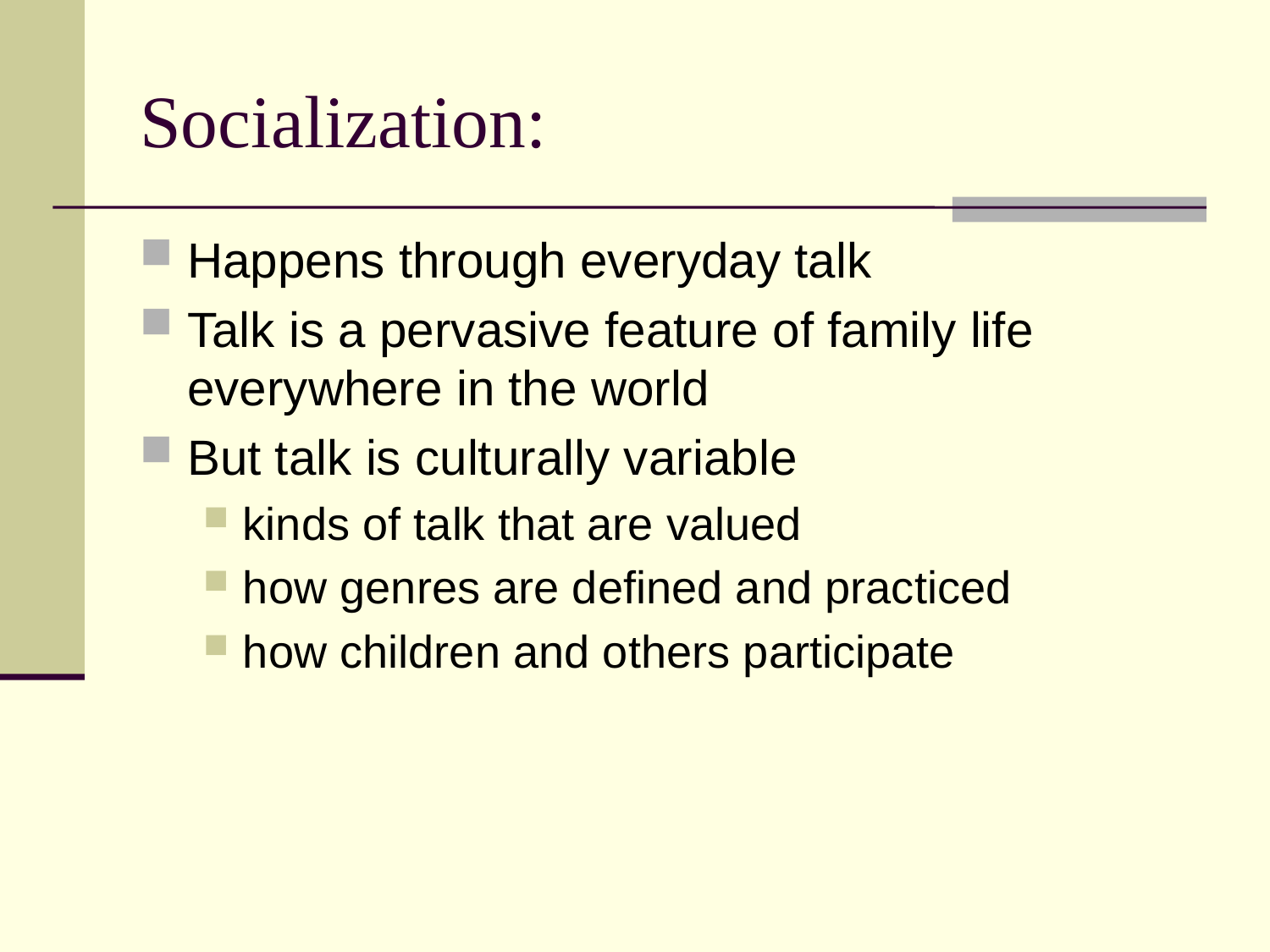

# Socialization:
Happens through everyday talk
Talk is a pervasive feature of family life everywhere in the world
But talk is culturally variable
kinds of talk that are valued
how genres are defined and practiced
how children and others participate